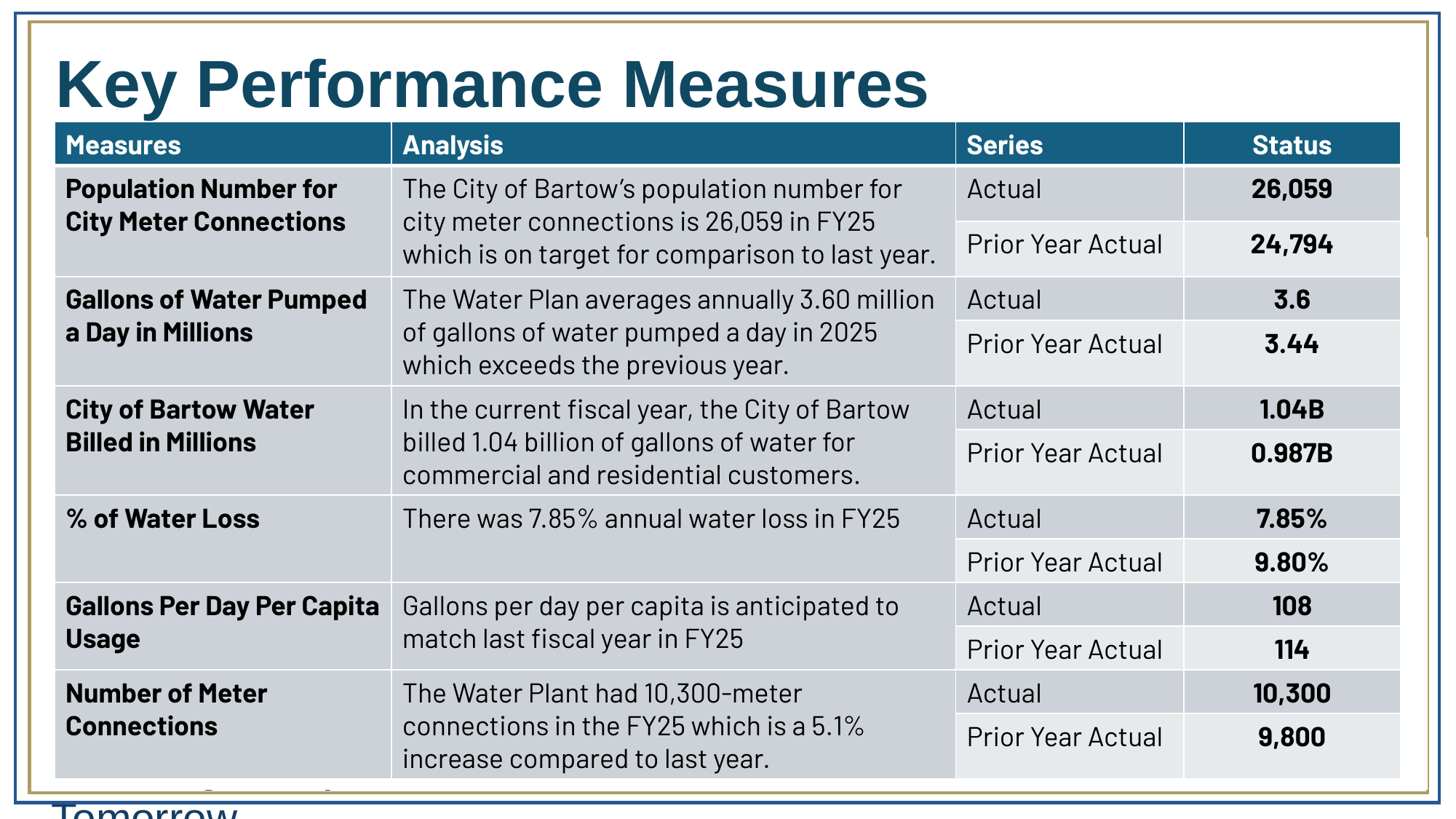

# Key Performance Measures

| Measures | Analysis | Series | Status |
| --- | --- | --- | --- |
| Population Number for City Meter Connections | The City of Bartow’s population number for city meter connections is 26,059 in FY25 which is on target for comparison to last year. | Actual | 26,059 |
|  |  | Prior Year Actual | 24,794 |
| Gallons of Water Pumped a Day in Millions | The Water Plan averages annually 3.60 million of gallons of water pumped a day in 2025 which exceeds the previous year. | Actual | 3.6 |
|  |  | Prior Year Actual | 3.44 |
| City of Bartow Water Billed in Millions | In the current fiscal year, the City of Bartow billed 1.04 billion of gallons of water for commercial and residential customers. | Actual | 1.04B |
|  |  | Prior Year Actual | 0.987B |
| % of Water Loss | There was 7.85% annual water loss in FY25 | Actual | 7.85% |
|  |  | Prior Year Actual | 9.80% |
| Gallons Per Day Per Capita Usage | Gallons per day per capita is anticipated to match last fiscal year in FY25 | Actual | 108 |
|  |  | Prior Year Actual | 114 |
| Number of Meter Connections | The Water Plant had 10,300-meter connections in the FY25 which is a 5.1% increase compared to last year. | Actual | 10,300 |
|  |  | Prior Year Actual | 9,800 |